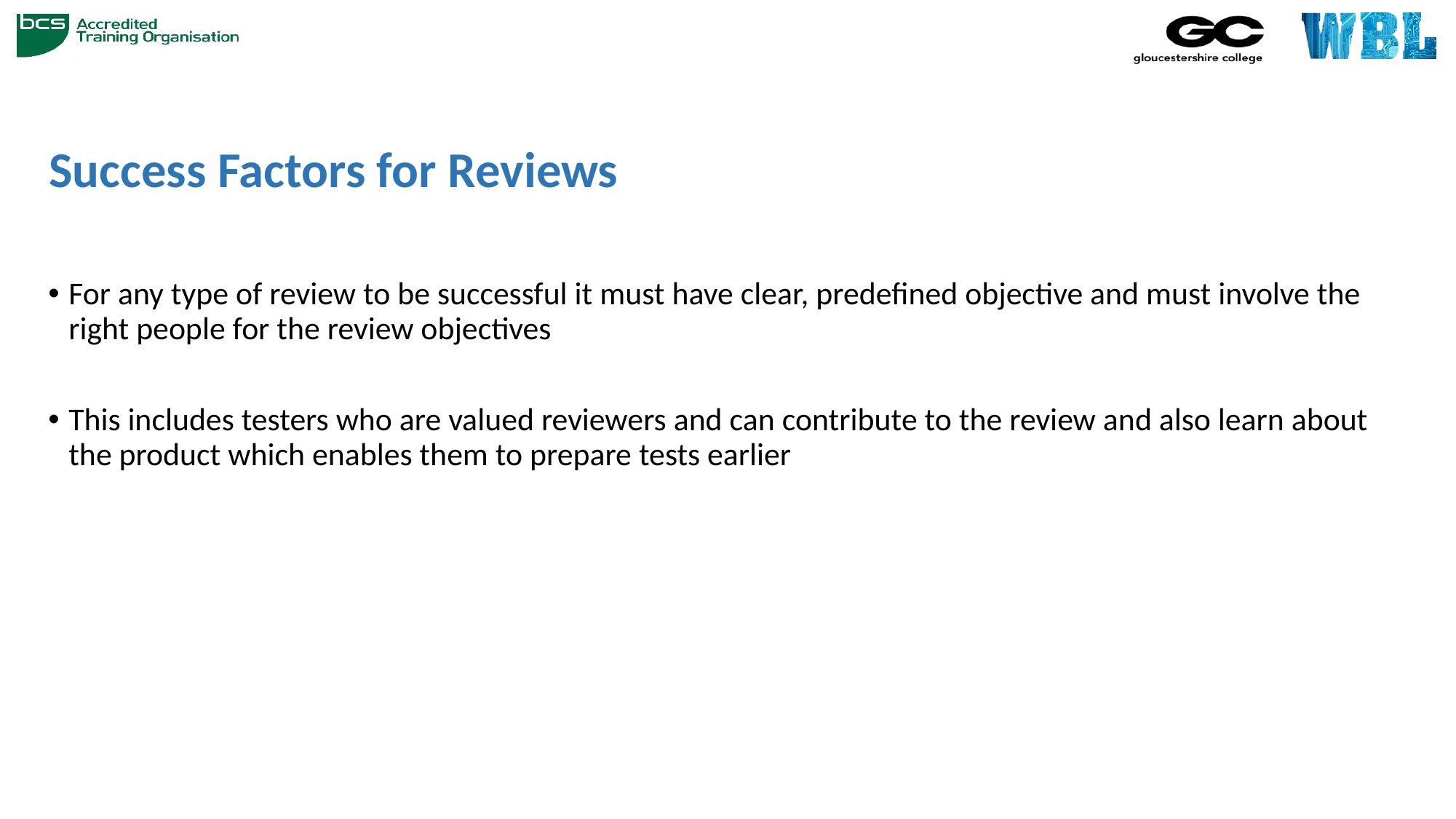

# Success Factors for Reviews
For any type of review to be successful it must have clear, predefined objective and must involve the right people for the review objectives

This includes testers who are valued reviewers and can contribute to the review and also learn about the product which enables them to prepare tests earlier